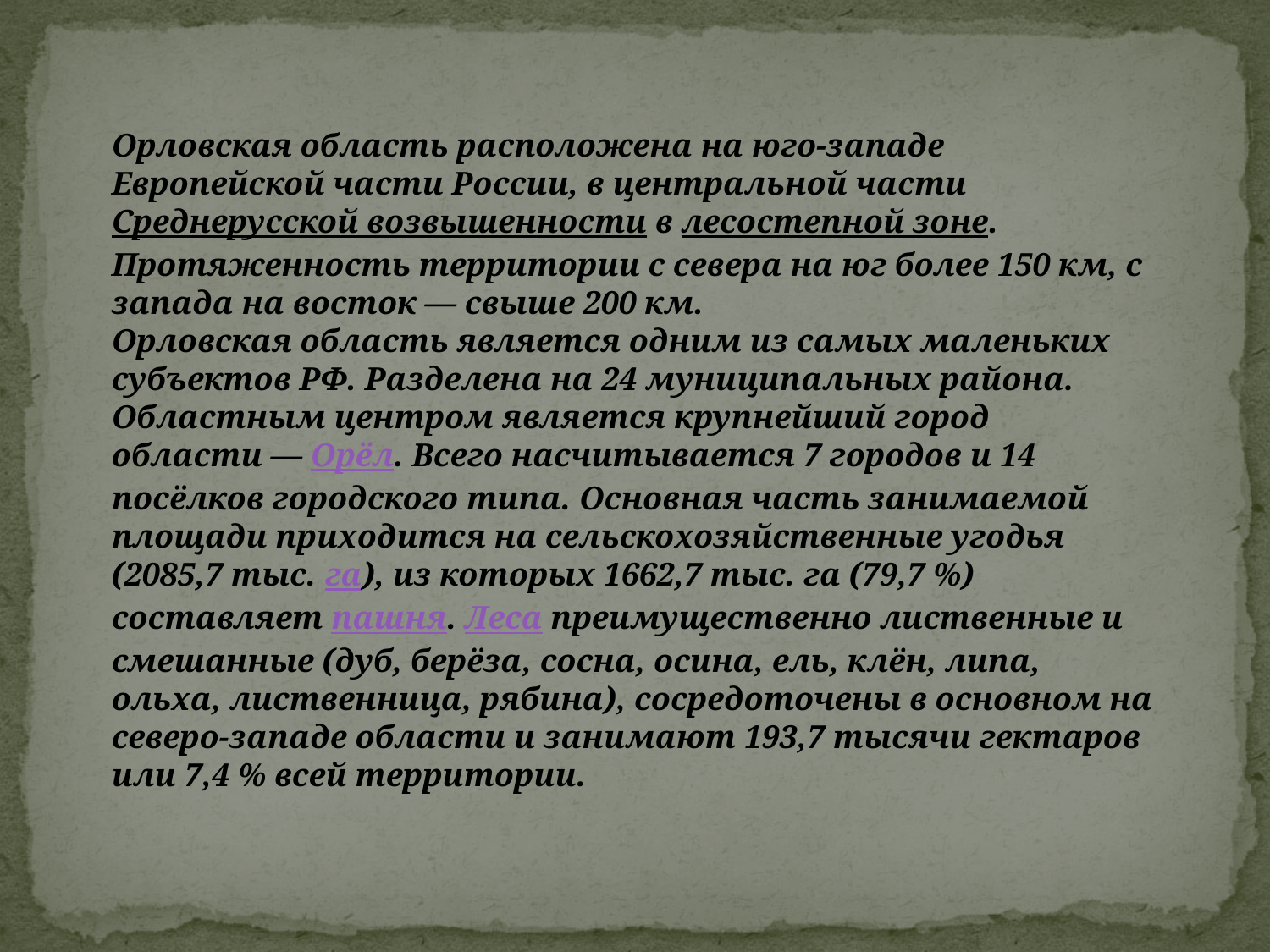

Орловская область расположена на юго-западе Европейской части России, в центральной части Среднерусской возвышенности в лесостепной зоне. Протяженность территории с севера на юг более 150 км, с запада на восток — свыше 200 км.
Орловская область является одним из самых маленьких субъектов РФ. Разделена на 24 муниципальных района. Областным центром является крупнейший город области — Орёл. Всего насчитывается 7 городов и 14 посёлков городского типа. Основная часть занимаемой площади приходится на сельскохозяйственные угодья (2085,7 тыс. га), из которых 1662,7 тыс. га (79,7 %) составляет пашня. Леса преимущественно лиственные и смешанные (дуб, берёза, сосна, осина, ель, клён, липа, ольха, лиственница, рябина), сосредоточены в основном на северо-западе области и занимают 193,7 тысячи гектаров или 7,4 % всей территории.